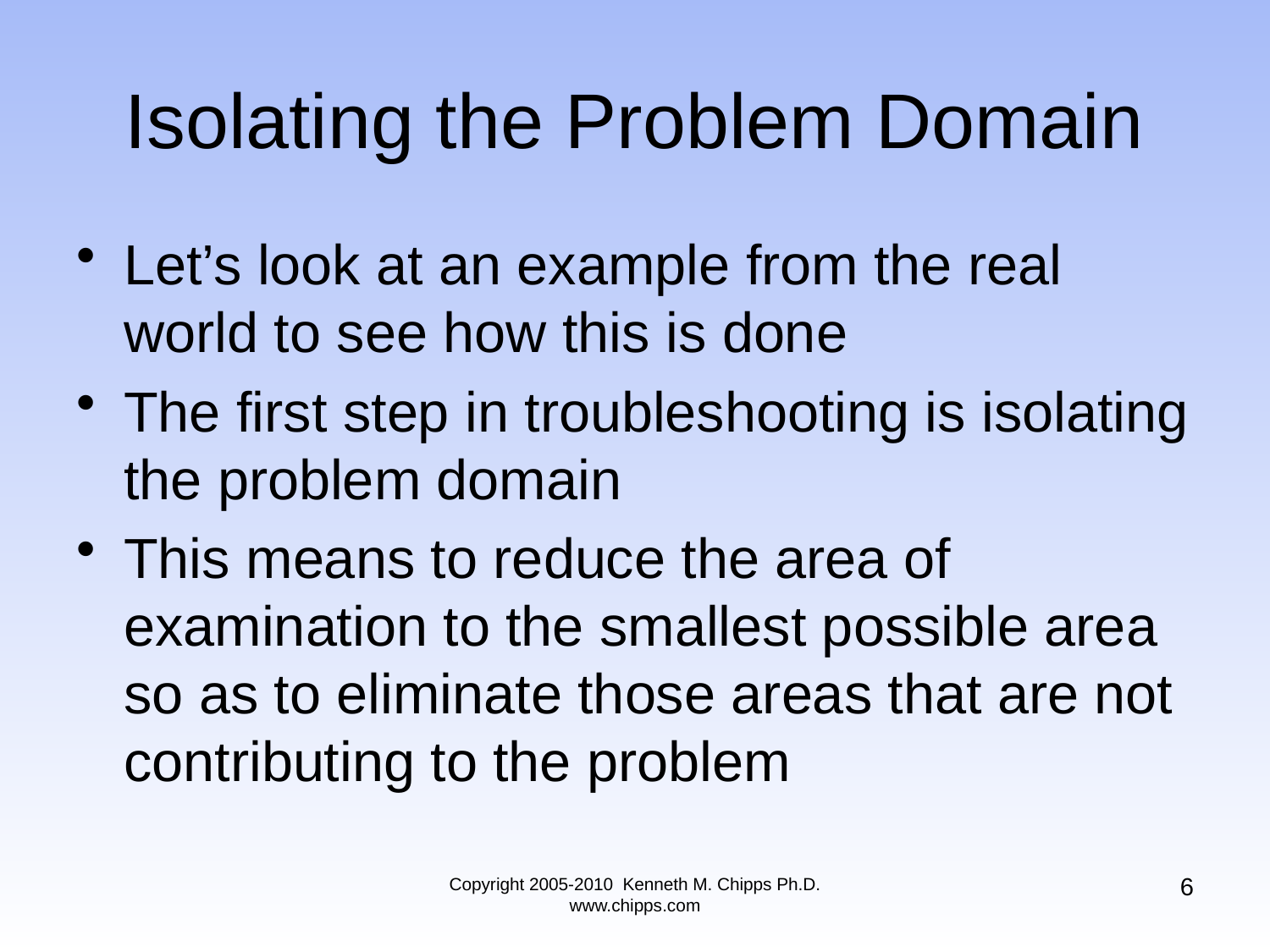

# Isolating the Problem Domain
Let’s look at an example from the real world to see how this is done
The first step in troubleshooting is isolating the problem domain
This means to reduce the area of examination to the smallest possible area so as to eliminate those areas that are not contributing to the problem
6
Copyright 2005-2010  Kenneth M. Chipps Ph.D. www.chipps.com